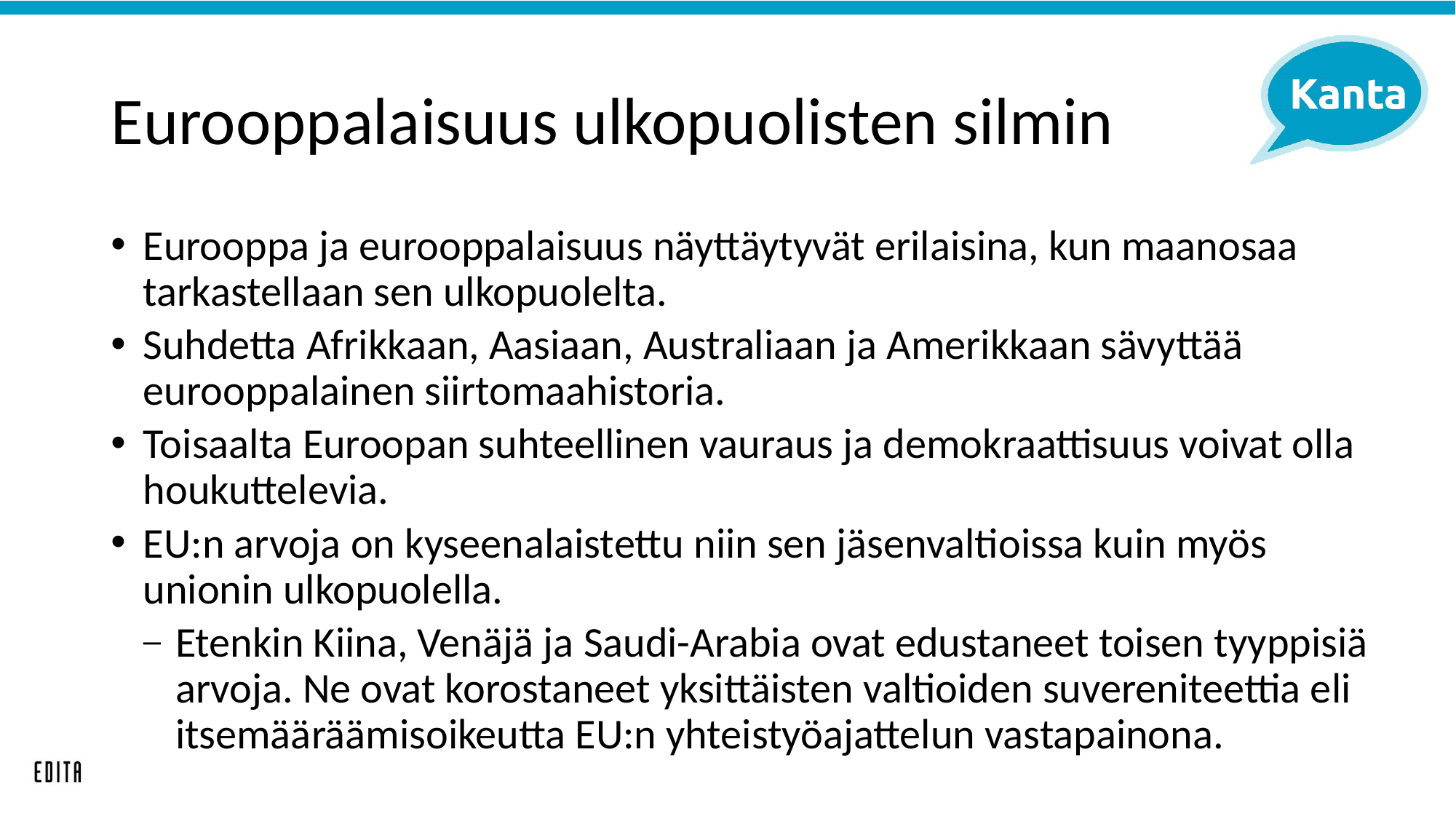

# Eurooppalaisuus ulkopuolisten silmin
Eurooppa ja eurooppalaisuus näyttäytyvät erilaisina, kun maanosaa tarkastellaan sen ulkopuolelta.
Suhdetta Afrikkaan, Aasiaan, Australiaan ja Amerikkaan sävyttää eurooppalainen siirtomaahistoria.
Toisaalta Euroopan suhteellinen vauraus ja demokraattisuus voivat olla houkuttelevia.
EU:n arvoja on kyseenalaistettu niin sen jäsenvaltioissa kuin myös unionin ulkopuolella.
Etenkin Kiina, Venäjä ja Saudi-Arabia ovat edustaneet toisen tyyppisiä arvoja. Ne ovat korostaneet yksittäisten valtioiden suvereniteettia eli itsemääräämisoikeutta EU:n yhteistyöajattelun vastapainona.